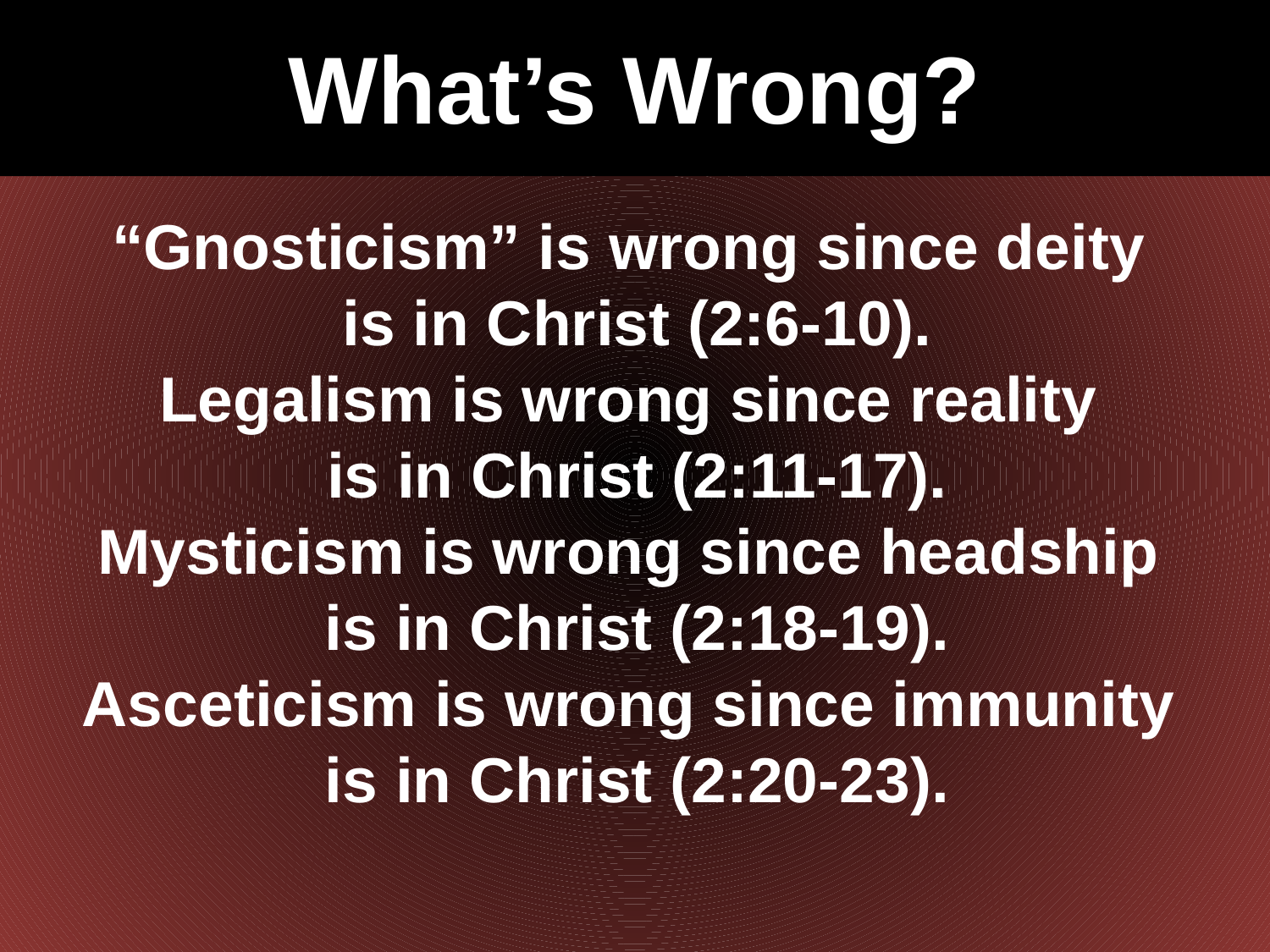

# What’s Wrong?
“Gnosticism” is wrong since deity
is in Christ (2:6-10).
Legalism is wrong since reality
is in Christ (2:11-17).
Mysticism is wrong since headship
is in Christ (2:18-19).
Asceticism is wrong since immunity
is in Christ (2:20-23).